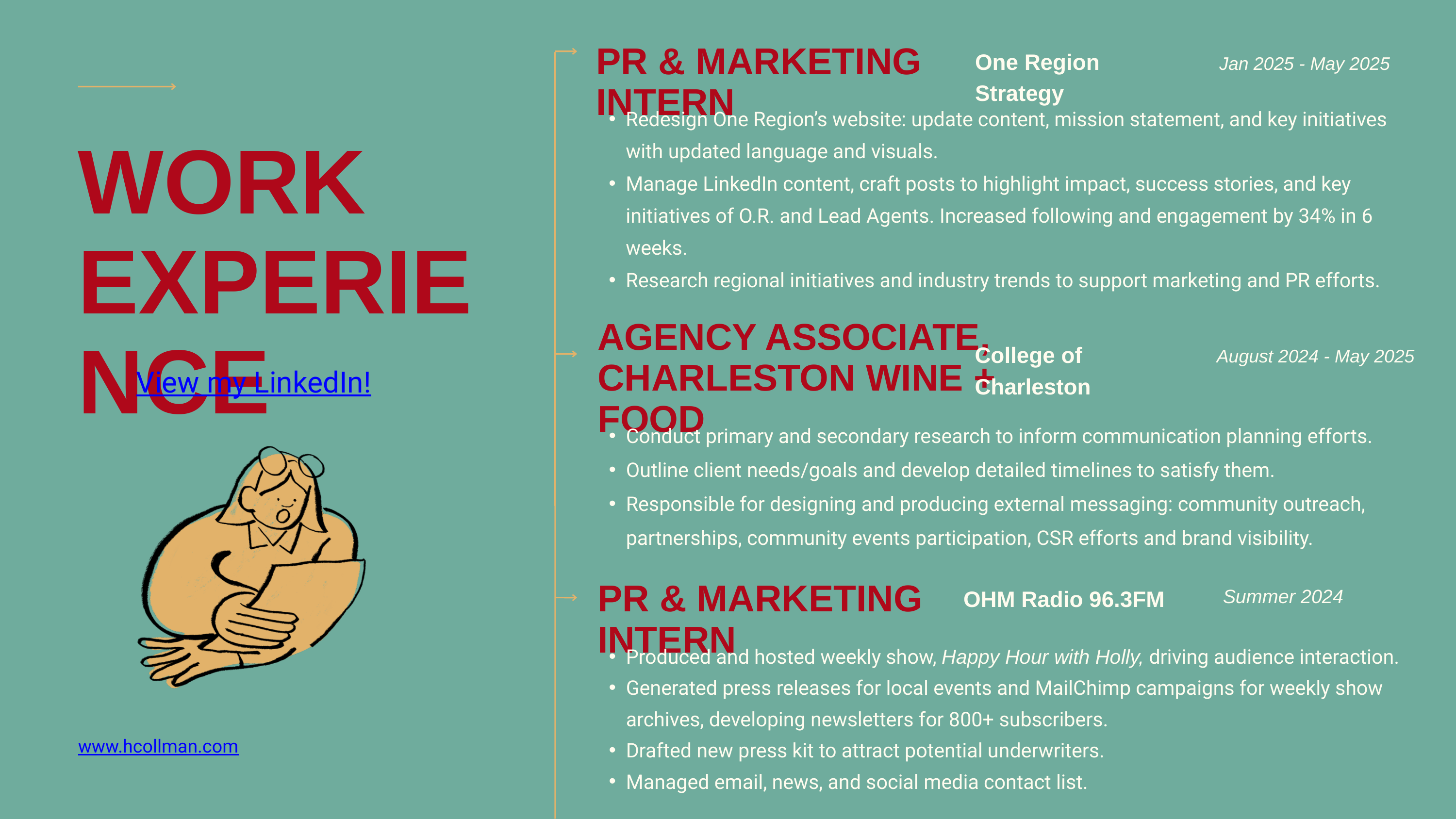

PR & MARKETING INTERN
One Region Strategy
Jan 2025 - May 2025

Redesign One Region’s website: update content, mission statement, and key initiatives with updated language and visuals.
Manage LinkedIn content, craft posts to highlight impact, success stories, and key initiatives of O.R. and Lead Agents. Increased following and engagement by 34% in 6 weeks.
Research regional initiatives and industry trends to support marketing and PR efforts.
WORK EXPERIENCE
AGENCY ASSOCIATE,
CHARLESTON WINE + FOOD
College of Charleston
August 2024 - May 2025

View my LinkedIn!
Conduct primary and secondary research to inform communication planning efforts.
Outline client needs/goals and develop detailed timelines to satisfy them.
Responsible for designing and producing external messaging: community outreach, partnerships, community events participation, CSR efforts and brand visibility.

PR & MARKETING INTERN
OHM Radio 96.3FM
Summer 2024

Produced and hosted weekly show, Happy Hour with Holly, driving audience interaction.
Generated press releases for local events and MailChimp campaigns for weekly show archives, developing newsletters for 800+ subscribers.
Drafted new press kit to attract potential underwriters.
Managed email, news, and social media contact list.

www.hcollman.com